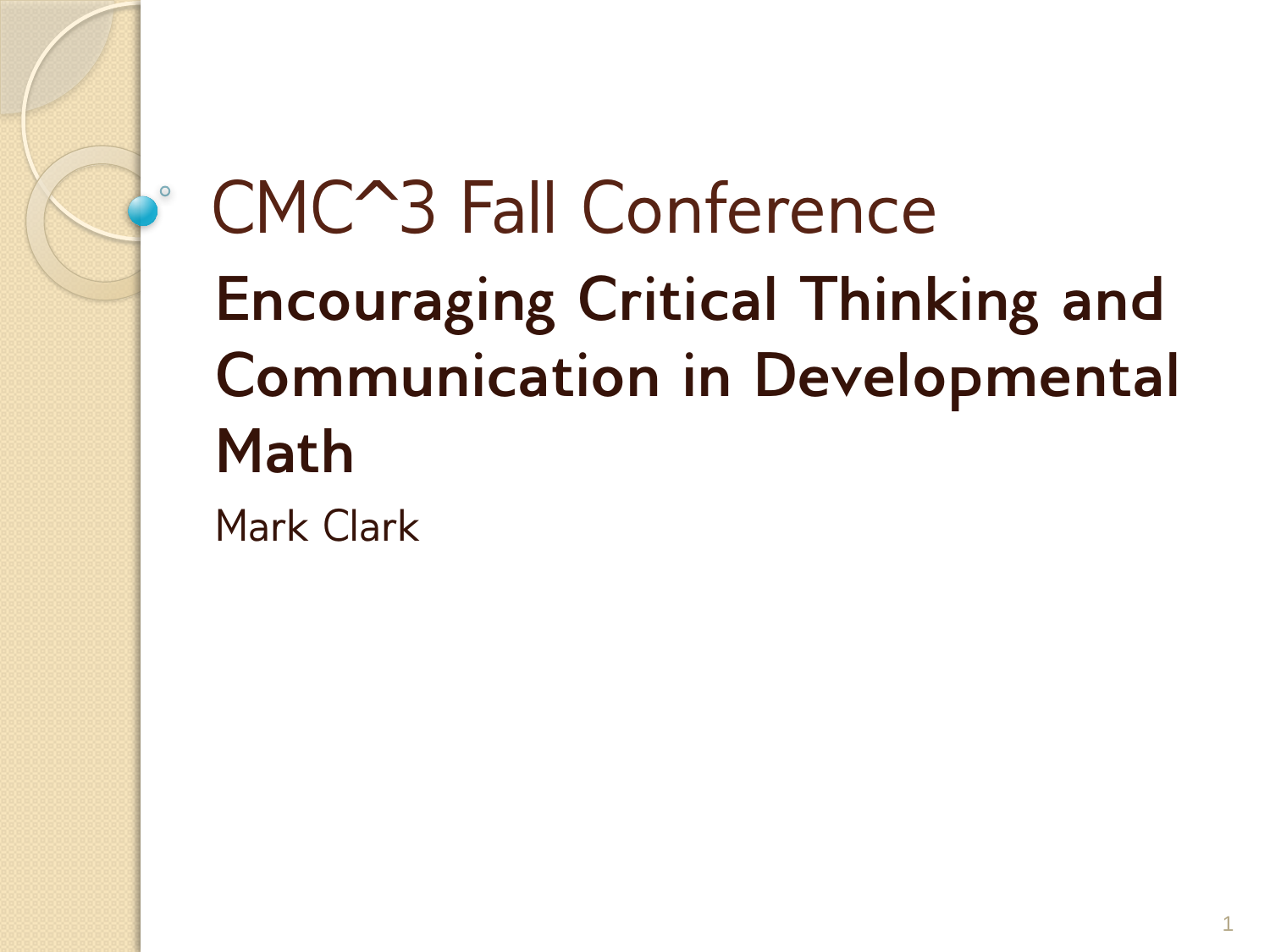

# CMC^3 Fall Conference
Encouraging Critical Thinking and Communication in Developmental Math
Mark Clark
1